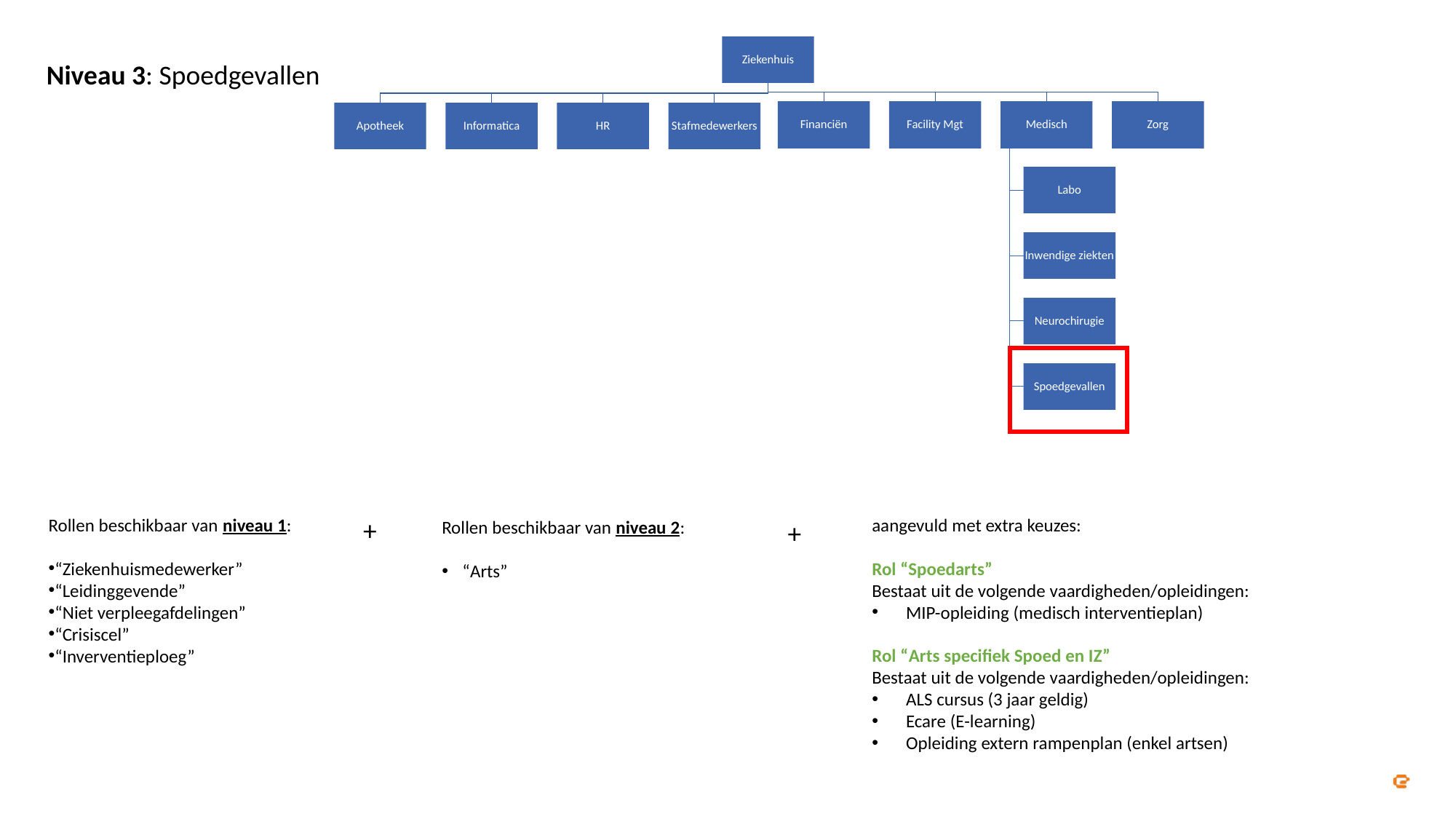

Ziekenhuis
Apotheek
Informatica
HR
Stafmedewerkers
Financiën
Facility Mgt
Medisch
Labo
Inwendige ziekten
Neurochirugie
Spoedgevallen
Zorg
Niveau 3: Spoedgevallen

Rollen beschikbaar van niveau 1:
“Ziekenhuismedewerker”
“Leidinggevende”
“Niet verpleegafdelingen”
“Crisiscel”
“Inverventieploeg”

+
aangevuld met extra keuzes:

Rol “Spoedarts”
Bestaat uit de volgende vaardigheden/opleidingen:
MIP-opleiding (medisch interventieplan)

Rol “Arts specifiek Spoed en IZ”
Bestaat uit de volgende vaardigheden/opleidingen:
ALS cursus (3 jaar geldig)
Ecare (E-learning)
Opleiding extern rampenplan (enkel artsen)

Rollen beschikbaar van niveau 2:

“Arts”

+